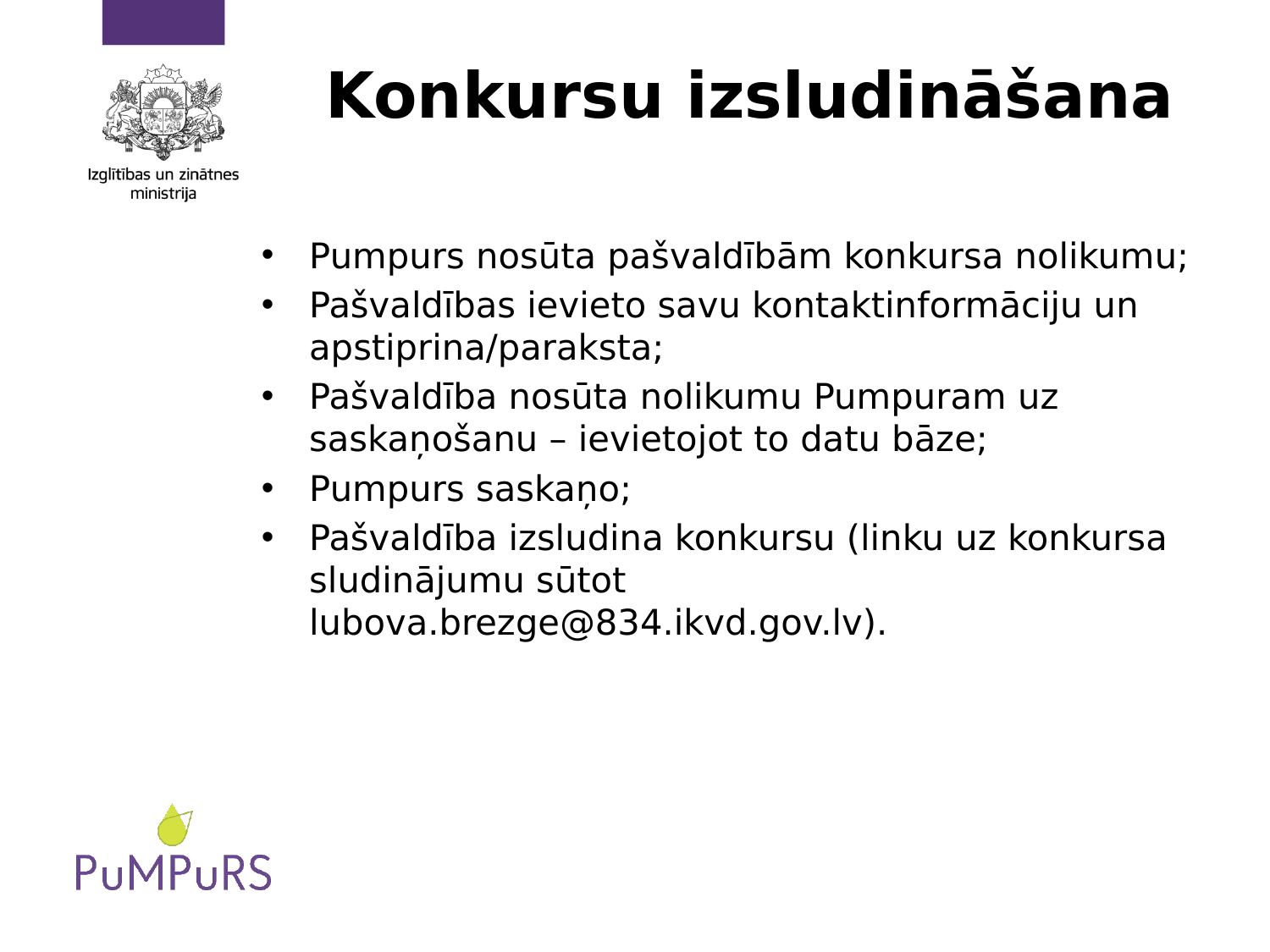

# Konkursu izsludināšana
Pumpurs nosūta pašvaldībām konkursa nolikumu;
Pašvaldības ievieto savu kontaktinformāciju un apstiprina/paraksta;
Pašvaldība nosūta nolikumu Pumpuram uz saskaņošanu – ievietojot to datu bāze;
Pumpurs saskaņo;
Pašvaldība izsludina konkursu (linku uz konkursa sludinājumu sūtot lubova.brezge@834.ikvd.gov.lv).